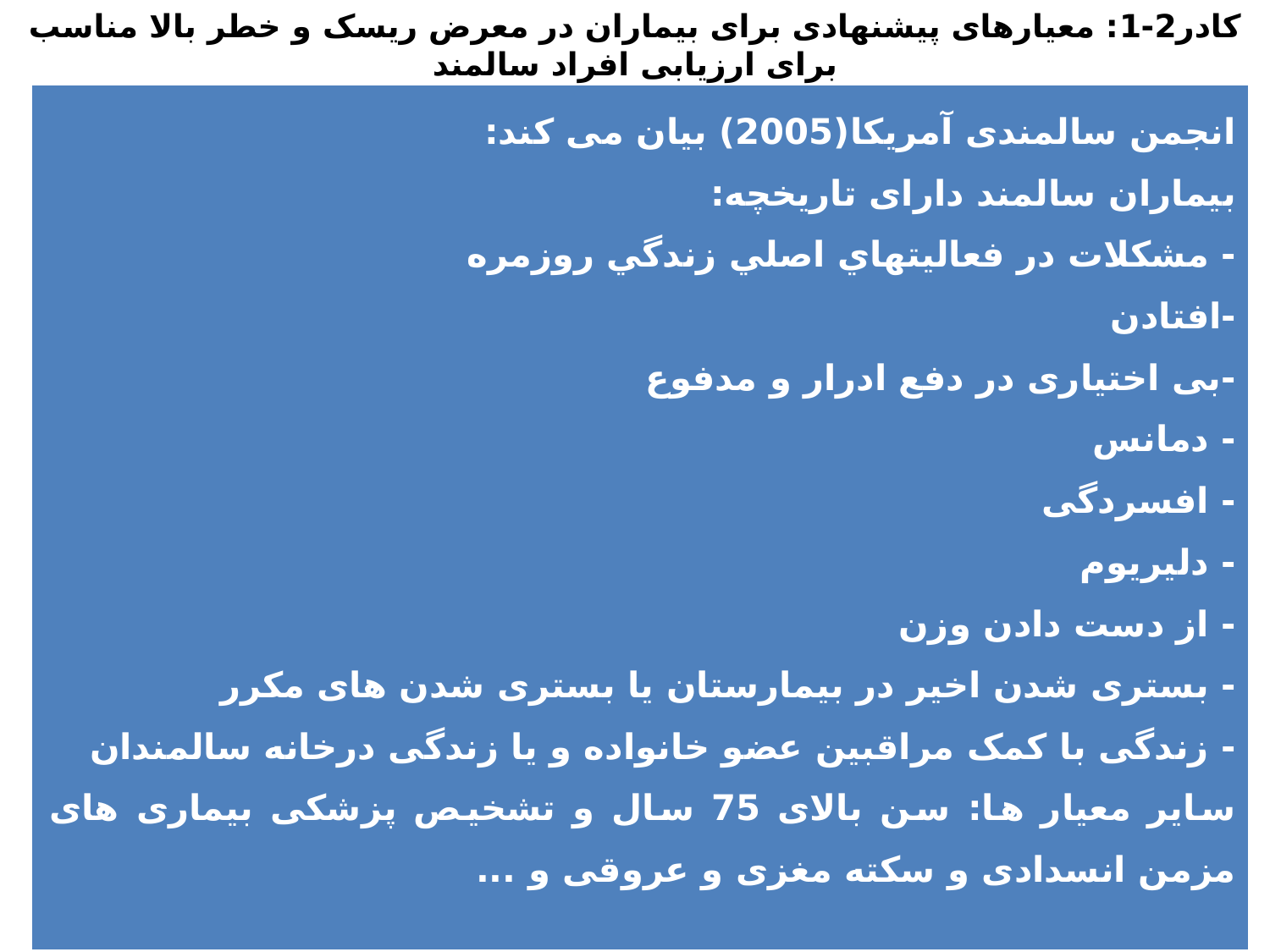

کادر2-1: معیارهای پیشنهادی برای بیماران در معرض ریسک و خطر بالا مناسب برای ارزیابی افراد سالمند
| انجمن سالمندی آمریکا(2005) بیان می کند: بیماران سالمند دارای تاریخچه: - مشكلات در فعاليتهاي اصلي زندگي روزمره -افتادن -بی اختیاری در دفع ادرار و مدفوع - دمانس - افسردگی - دلیریوم - از دست دادن وزن - بستری شدن اخیر در بیمارستان یا بستری شدن های مکرر - زندگی با کمک مراقبین عضو خانواده و یا زندگی درخانه سالمندان سایر معیار ها: سن بالای 75 سال و تشخیص پزشکی بیماری های مزمن انسدادی و سکته مغزی و عروقی و ... |
| --- |